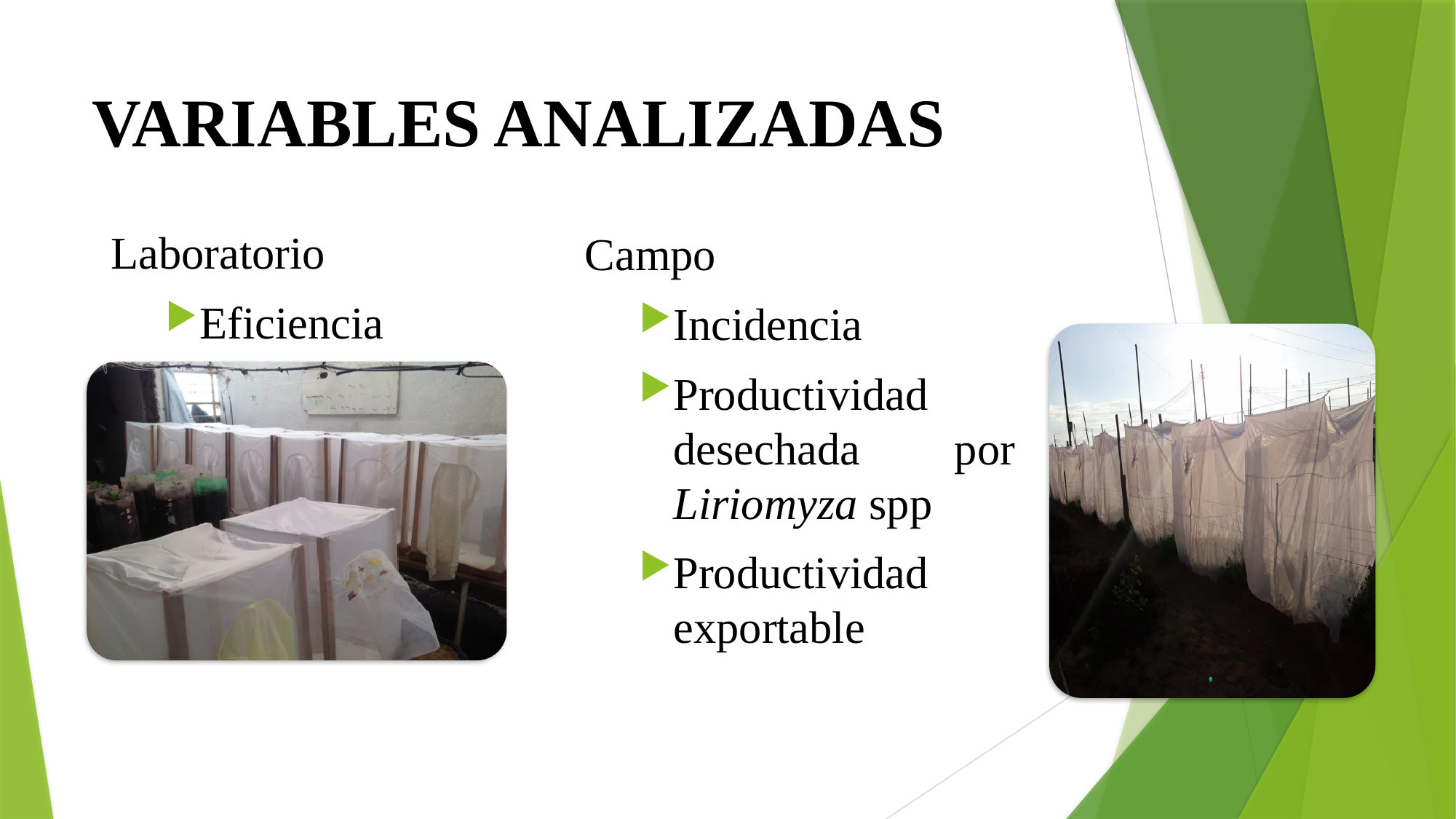

# VARIABLES ANALIZADAS
Laboratorio
Eficiencia

Campo
Incidencia
Productividad desechada por Liriomyza spp
Productividad exportable